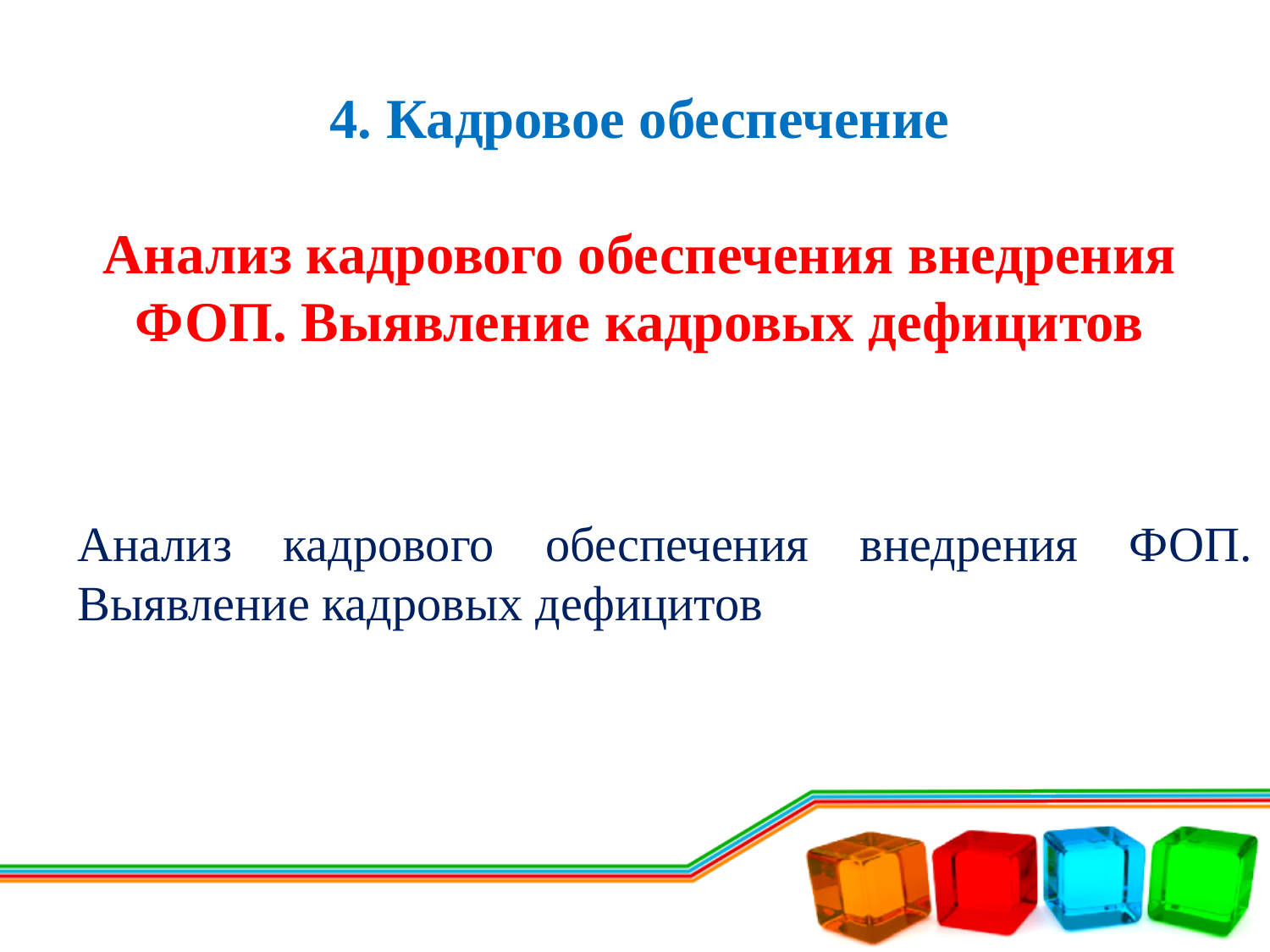

4. Кадровое обеспечение

Анализ кадрового обеспечения внедрения ФОП. Выявление кадровых дефицитов
Анализ кадрового обеспечения внедрения ФОП. Выявление кадровых дефицитов